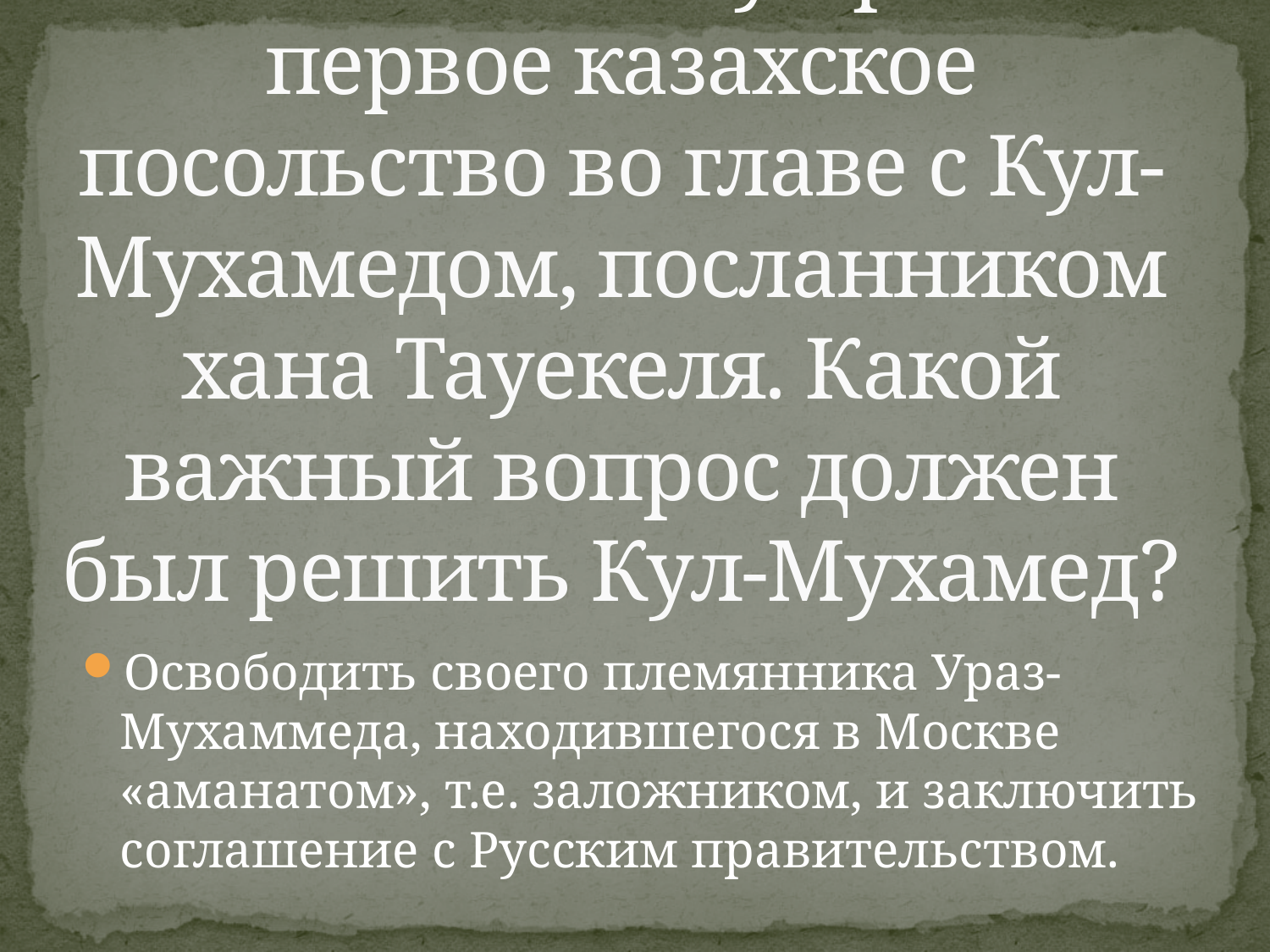

# В 1594г. В Москву прибыло первое казахское посольство во главе с Кул-Мухамедом, посланником хана Тауекеля. Какой важный вопрос должен был решить Кул-Мухамед?
Освободить своего племянника Ураз-Мухаммеда, находившегося в Москве «аманатом», т.е. заложником, и заключить соглашение с Русским правительством.